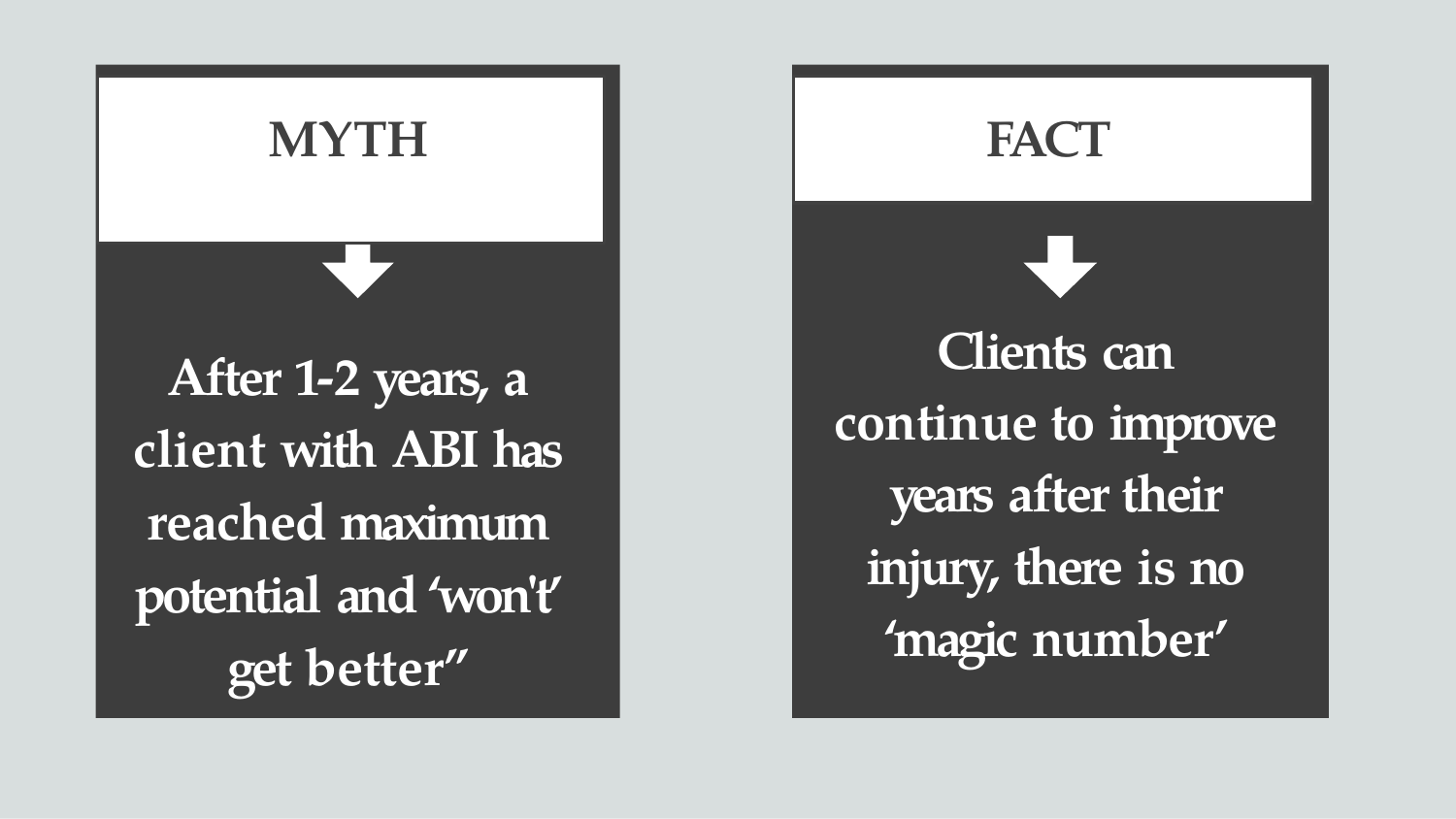

# MYTH
FACT
Clients can continue to improve years after their injury, there is no ‘magic number’
After 1-2 years, a client with ABI has reached maximum potential and ‘won't’ get better”